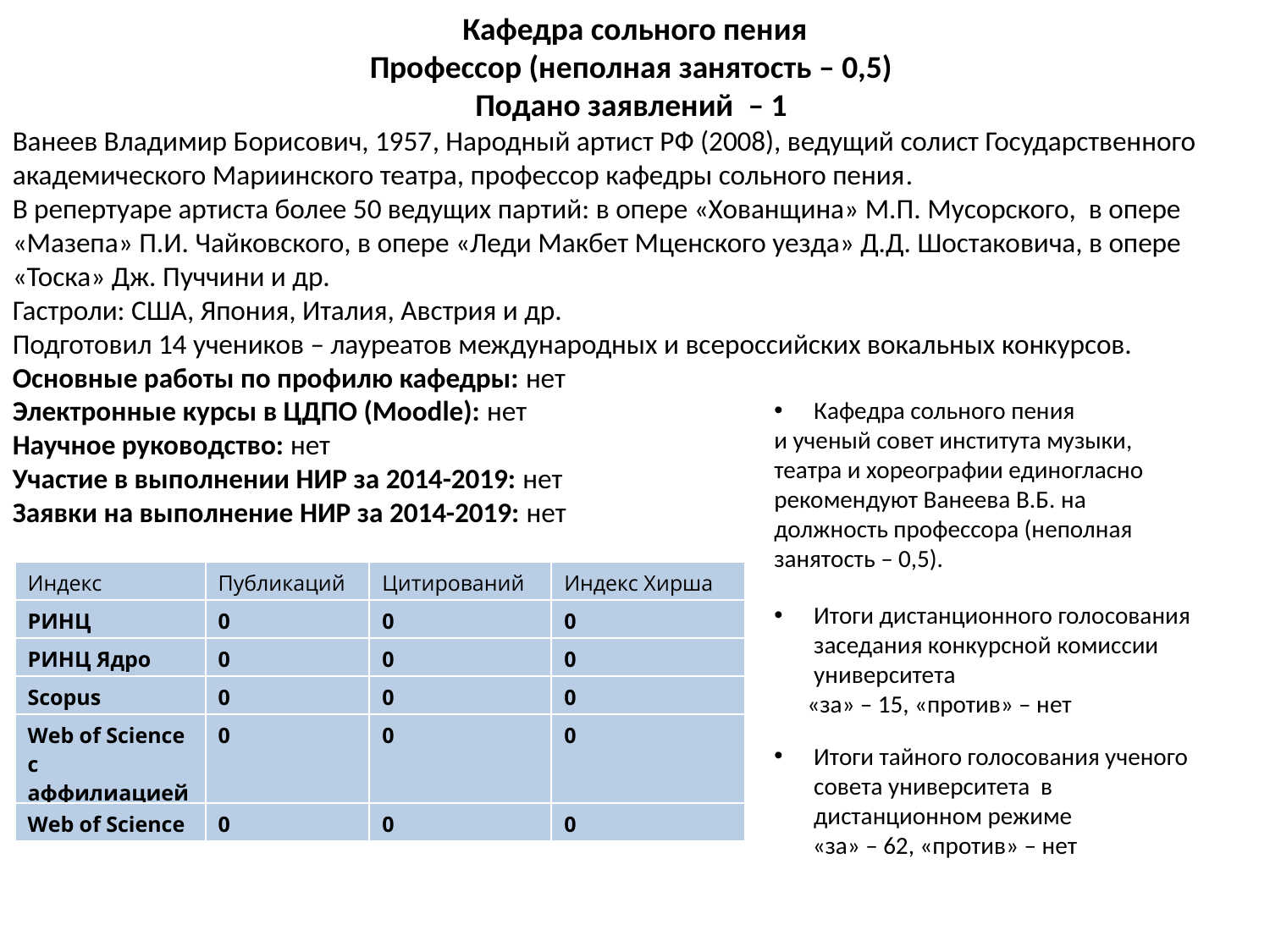

Кафедра сольного пения
Профессор (неполная занятость – 0,5)
Подано заявлений  – 1
Ванеев Владимир Борисович, 1957​​, Народный артист РФ (2008), ведущий солист Государственного академического Мариинского театра, профессор кафедры сольного пения.
В репертуаре артиста более 50 ведущих партий: в опере «Хованщина» М.П. Мусорского,  в опере «Мазепа» П.И. Чайковского, в опере «Леди Макбет Мценского уезда» Д.Д. Шостаковича, в опере «Тоска» Дж. Пуччини и др.
Гастроли: США, Япония, Италия, Австрия и др.
Подготовил 14 учеников – лауреатов международных и всероссийских вокальных конкурсов.
Основные работы по профилю кафедры: ​нет
Электронные курсы в ЦДПО (Moodle): ​нет
Научное руководство: нет
Участие в выполнении НИР за 2014-2019: ​нет
Заявки на выполнение НИР за 2014-2019: ​нет

Кафедра сольного пения
и ученый совет института музыки, театра и хореографии единогласно рекомендуют Ванеева В.Б. на должность профессора (неполная занятость – 0,5).

| Индекс | Публикаций | Цитирований | Индекс Хирша |
| --- | --- | --- | --- |
| РИНЦ | 0 | 0 | 0 |
| РИНЦ Ядро | 0 | 0 | 0 |
| Scopus | 0 | 0 | 0 |
| Web of Science c аффилиацией | 0 | 0 | 0 |
| Web of Science | 0 | 0 | 0 |
Итоги дистанционного голосования заседания конкурсной комиссии университета
      «за» – 15, «против» – нет

Итоги тайного голосования ученого совета университета  в дистанционном режиме
       «за» – 62, «против» – нет